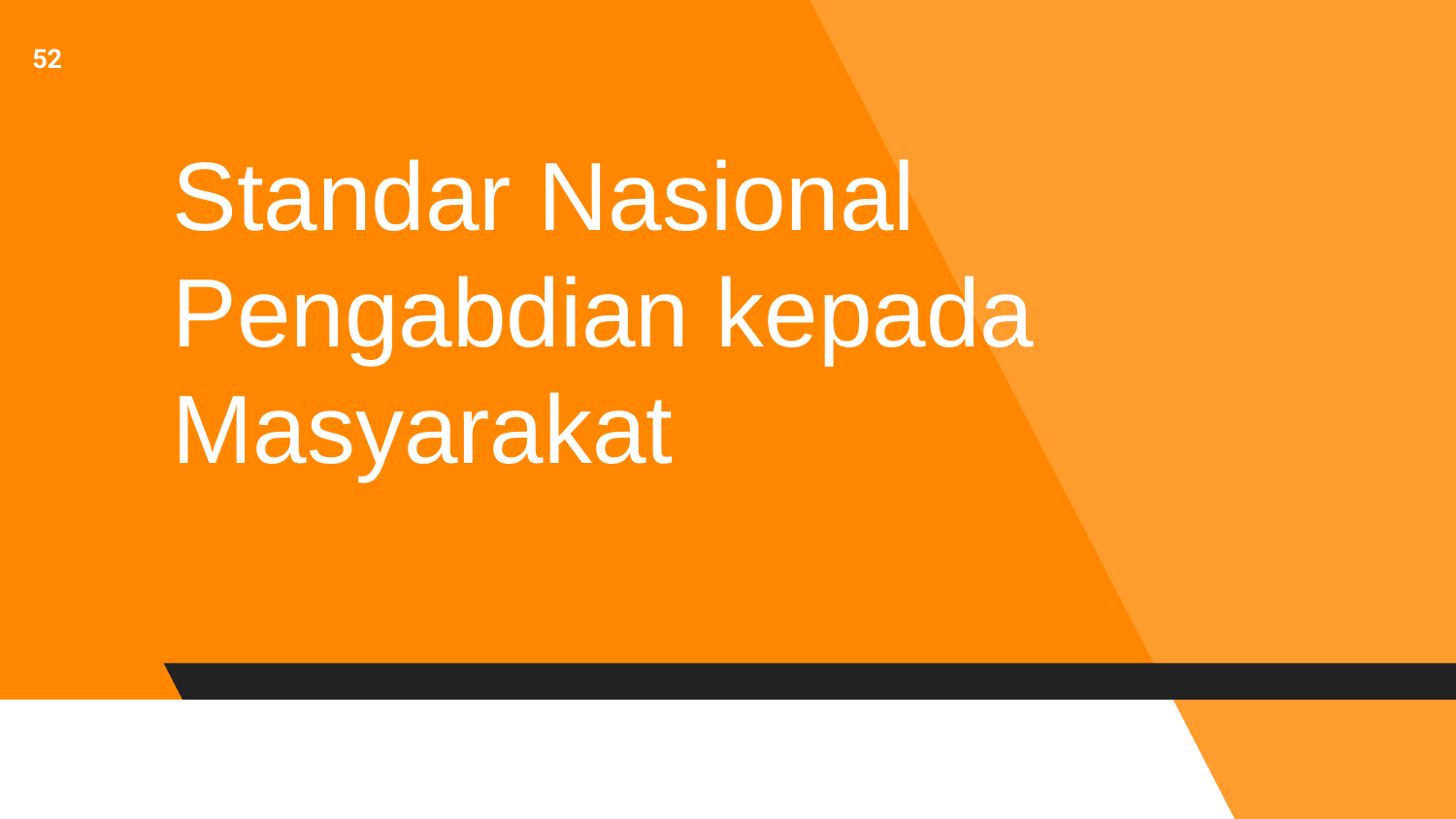

52
# Standar Nasional Pengabdian kepada Masyarakat